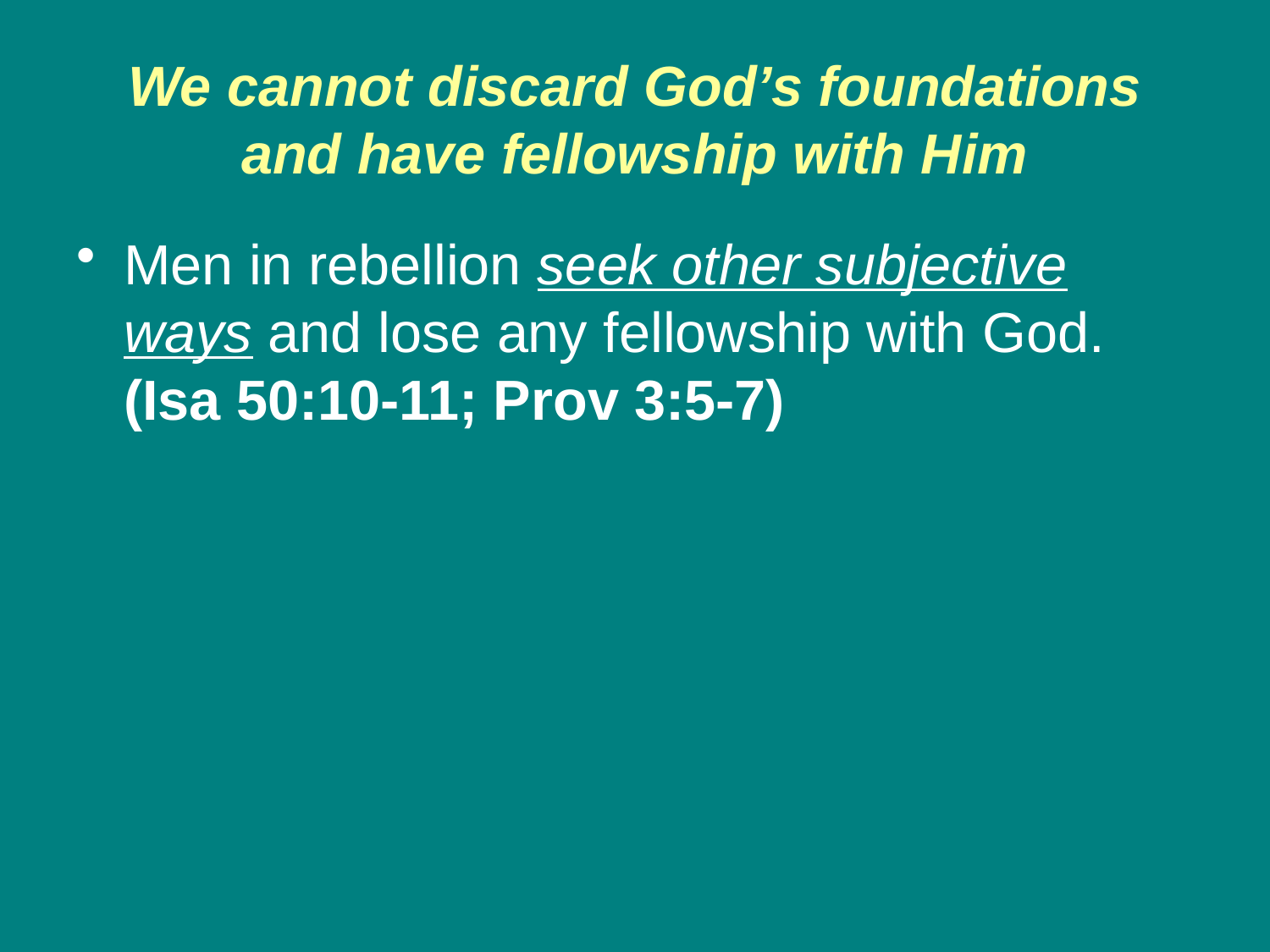

# We cannot discard God’s foundations and have fellowship with Him
Men in rebellion seek other subjective ways and lose any fellowship with God. (Isa 50:10-11; Prov 3:5-7)